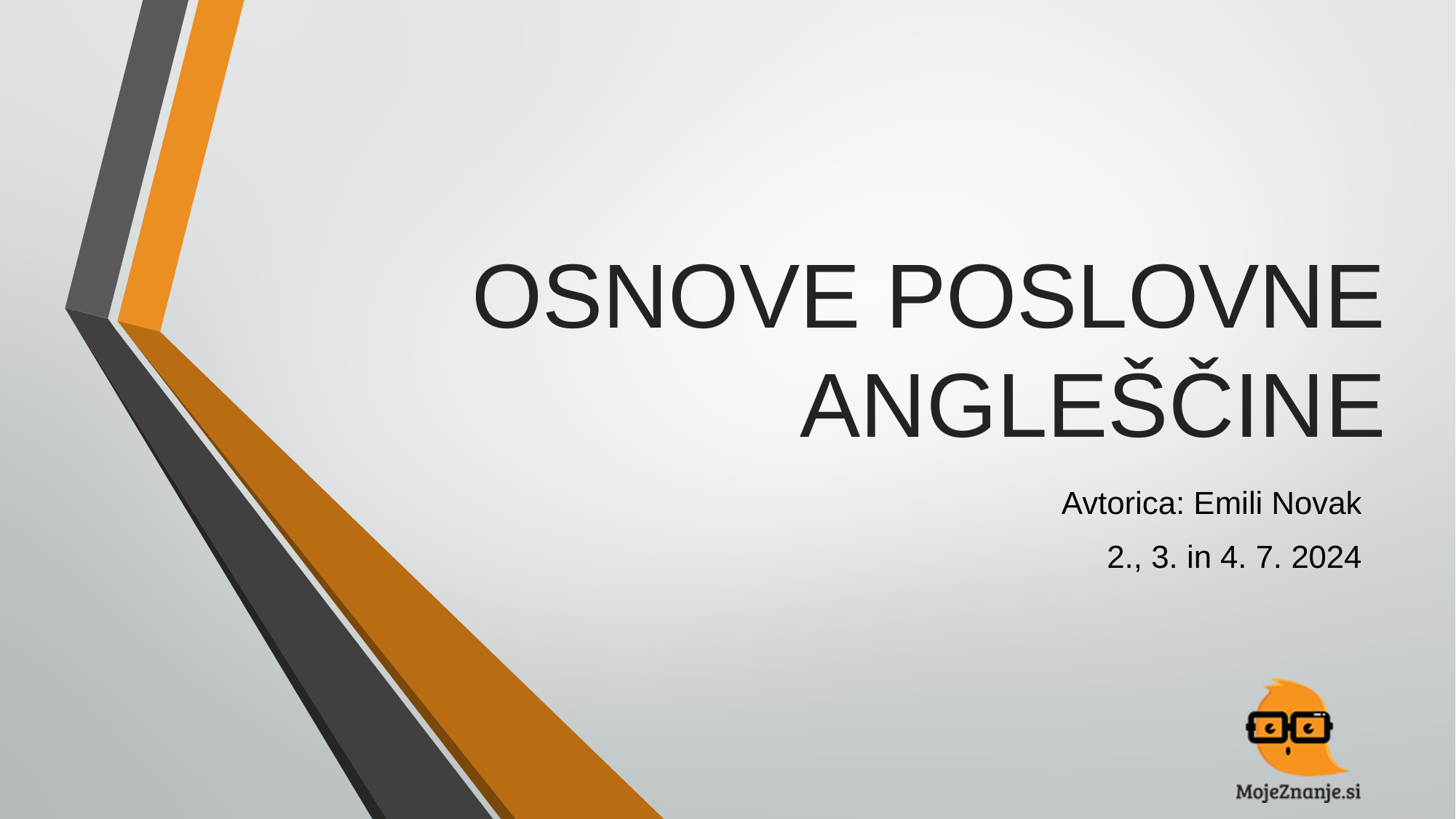

# OSNOVE poslovne angleščine
Avtorica: Emili Novak
2., 3. in 4. 7. 2024